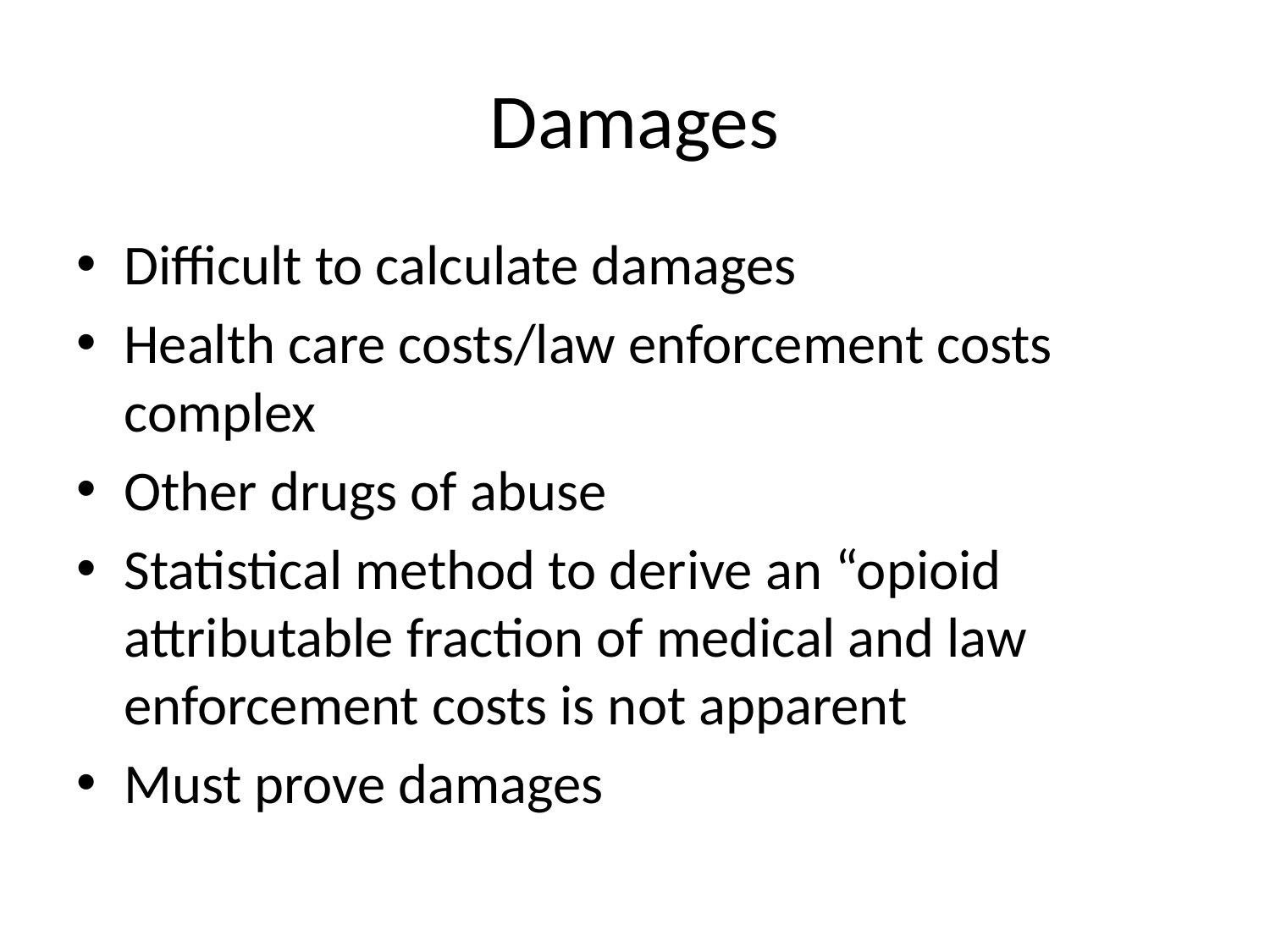

# Damages
Difficult to calculate damages
Health care costs/law enforcement costs complex
Other drugs of abuse
Statistical method to derive an “opioid attributable fraction of medical and law enforcement costs is not apparent
Must prove damages